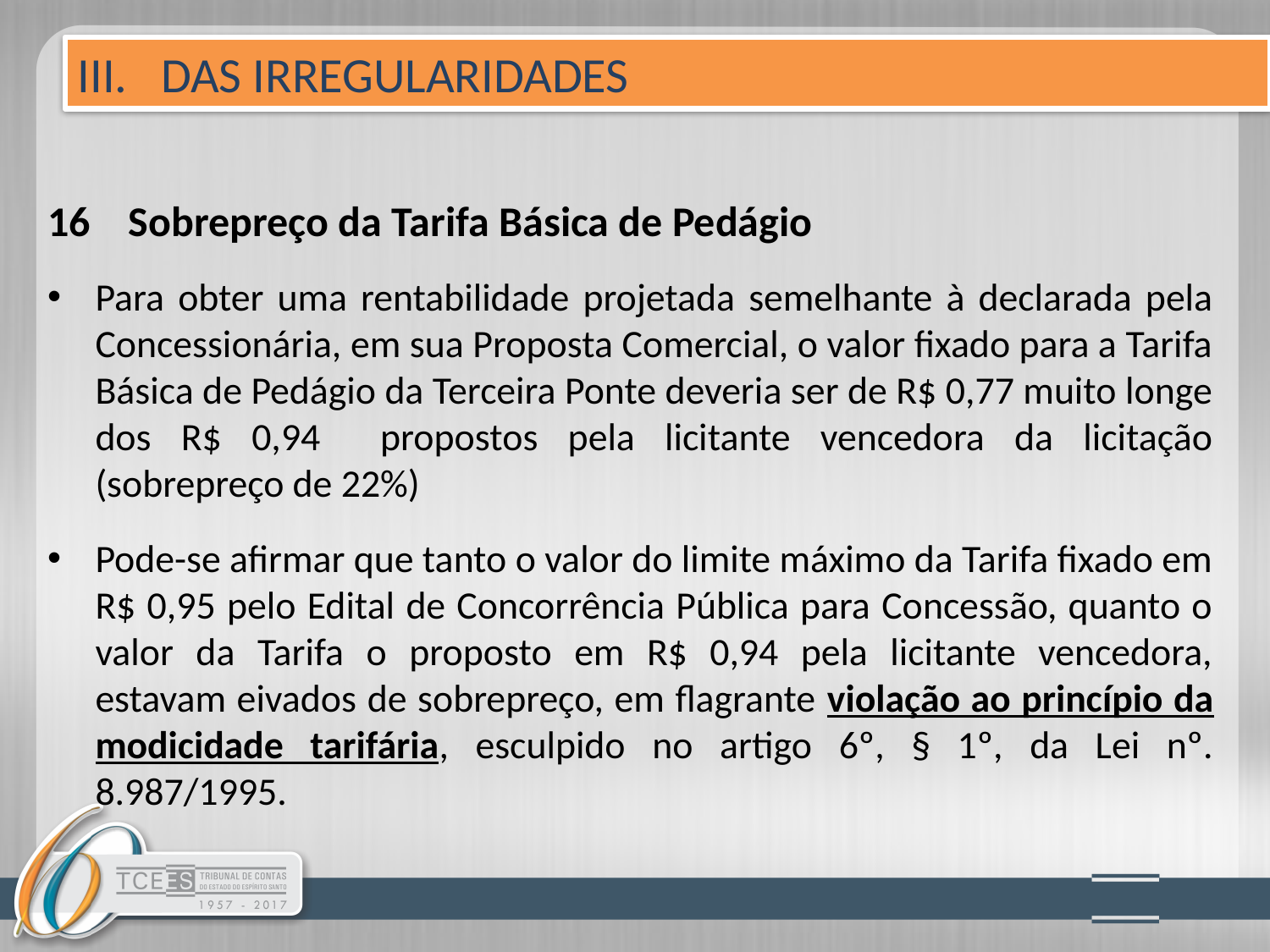

III.   DAS IRREGULARIDADES
# 16    Sobrepreço da Tarifa Básica de Pedágio
Para obter uma rentabilidade projetada semelhante à declarada pela Concessionária, em sua Proposta Comercial, o valor fixado para a Tarifa Básica de Pedágio da Terceira Ponte deveria ser de R$ 0,77 muito longe dos R$ 0,94  propostos pela licitante vencedora da licitação (sobrepreço de 22%)
Pode-se afirmar que tanto o valor do limite máximo da Tarifa fixado em R$ 0,95 pelo Edital de Concorrência Pública para Concessão, quanto o valor da Tarifa o proposto em R$ 0,94 pela licitante vencedora, estavam eivados de sobrepreço, em flagrante violação ao princípio da modicidade tarifária, esculpido no artigo 6º, § 1º, da Lei nº. 8.987/1995.